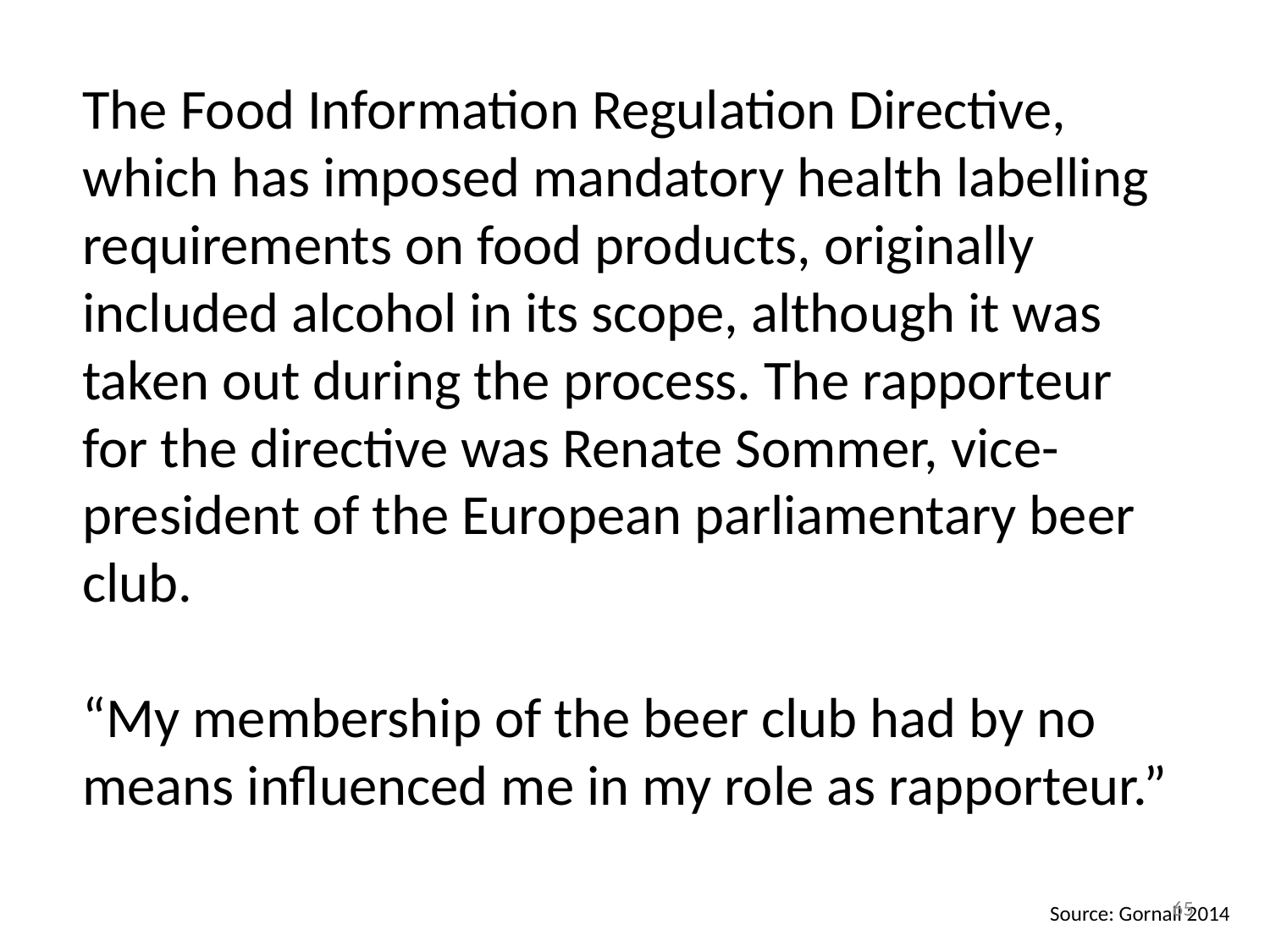

The Food Information Regulation Directive, which has imposed mandatory health labelling requirements on food products, originally included alcohol in its scope, although it was taken out during the process. The rapporteur for the directive was Renate Sommer, vice-president of the European parliamentary beer club.

“My membership of the beer club had by no means influenced me in my role as rapporteur.”

65
Source: Gornall 2014